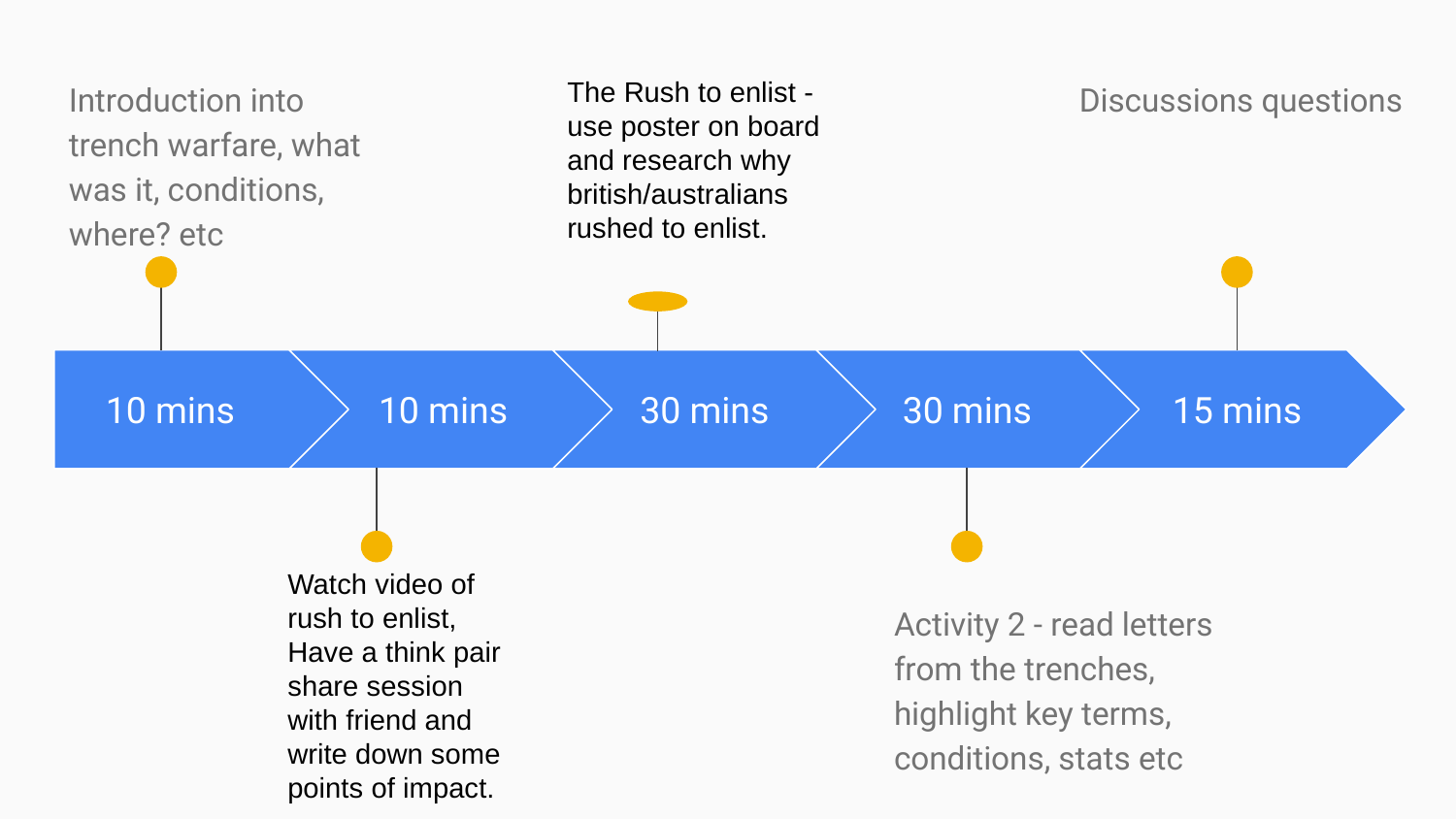

Introduction into trench warfare, what was it, conditions, where? etc
The Rush to enlist - use poster on board and research why british/australians rushed to enlist.

Discussions questions

10 mins
10 mins
30 mins
30 mins
15 mins

Watch video of rush to enlist, Have a think pair share session with friend and write down some points of impact.
Activity 2 - read letters from the trenches, highlight key terms, conditions, stats etc